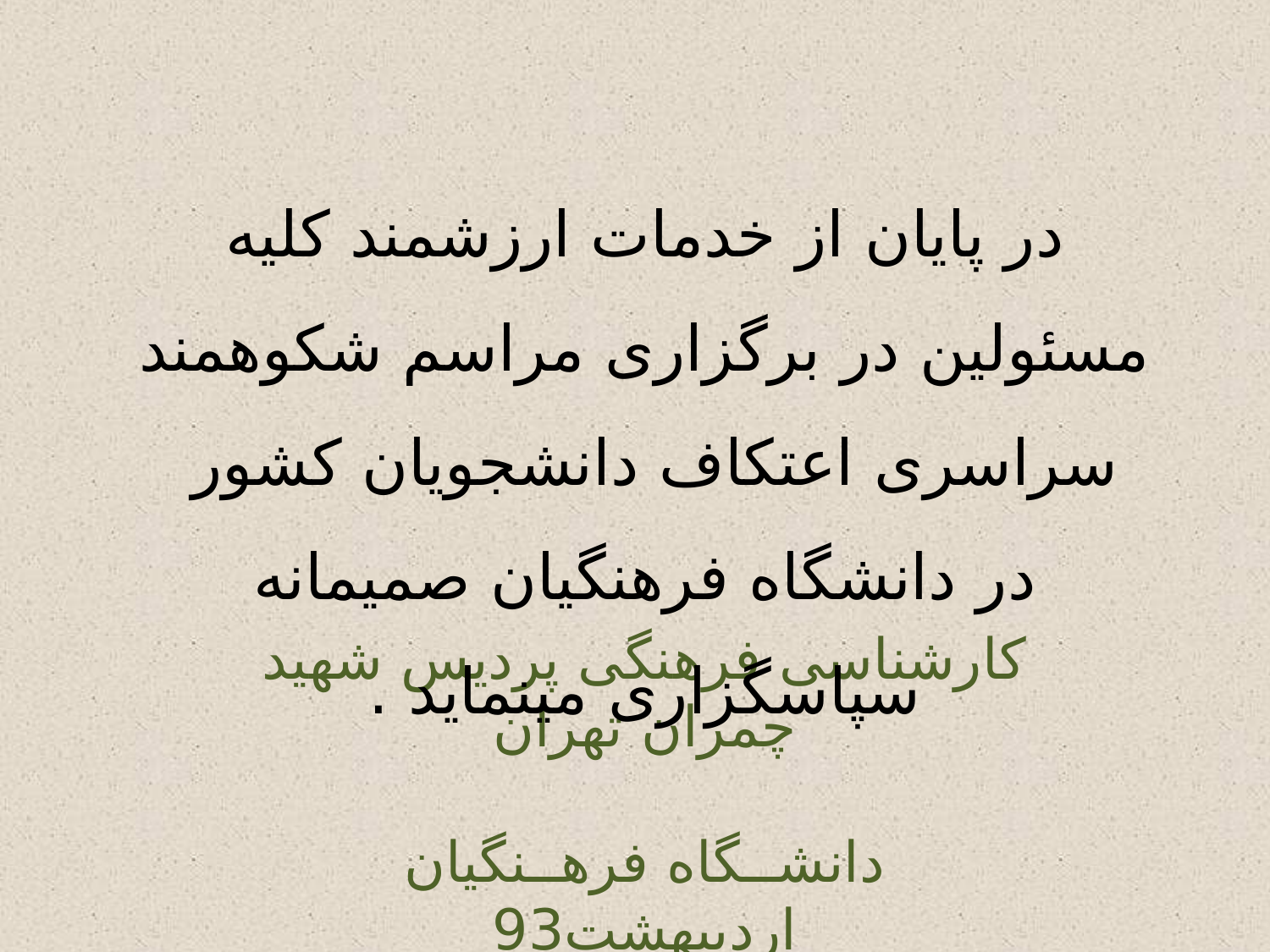

در پایان از خدمات ارزشمند کلیه مسئولین در برگزاری مراسم شکوهمند سراسری اعتکاف دانشجویان کشور
در دانشگاه فرهنگیان صمیمانه سپاسگزاری مینماید .
کارشناسی فرهنگی پردیس شهید چمران تهران

دانشــگاه فرهــنگیان
اردیبهشت93